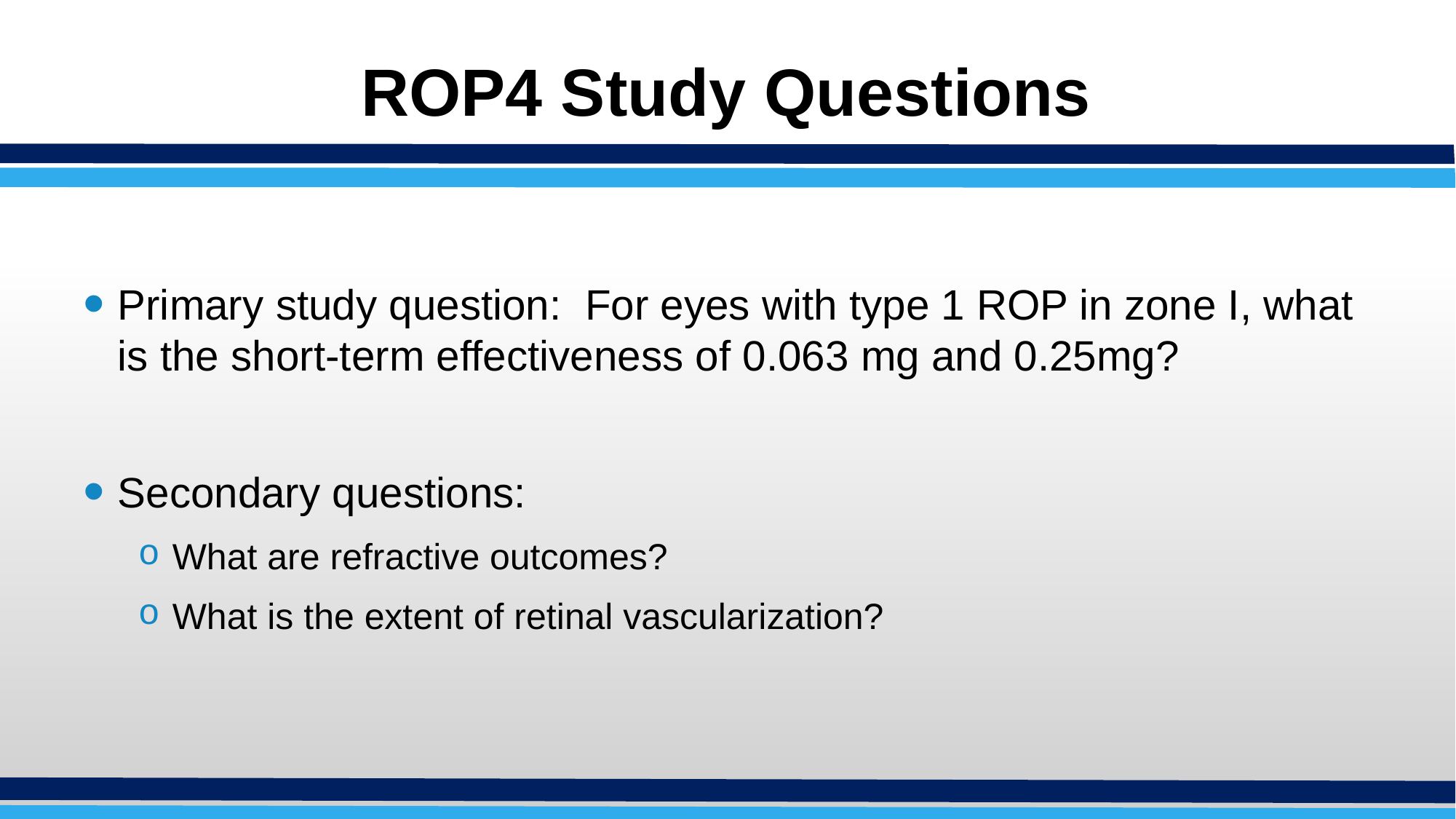

# ROP4 Study Questions
Primary study question:  For eyes with type 1 ROP in zone I, what is the short-term effectiveness of 0.063 mg and 0.25mg?

Secondary questions:
What are refractive outcomes?
What is the extent of retinal vascularization?